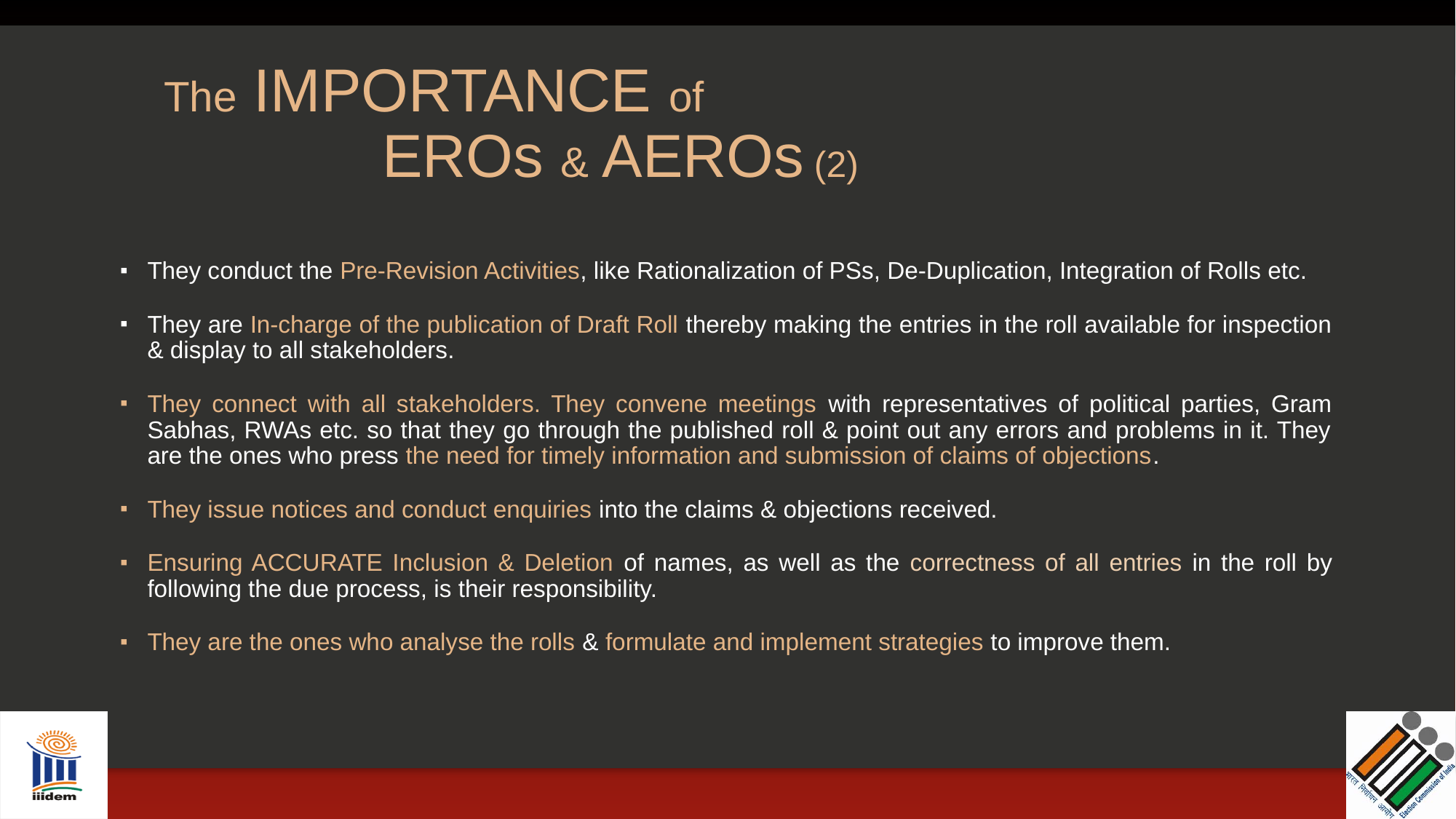

# The IMPORTANCE of EROs & AEROs (2)
They conduct the Pre-Revision Activities, like Rationalization of PSs, De-Duplication, Integration of Rolls etc.
They are In-charge of the publication of Draft Roll thereby making the entries in the roll available for inspection & display to all stakeholders.
They connect with all stakeholders. They convene meetings with representatives of political parties, Gram Sabhas, RWAs etc. so that they go through the published roll & point out any errors and problems in it. They are the ones who press the need for timely information and submission of claims of objections.
They issue notices and conduct enquiries into the claims & objections received.
Ensuring ACCURATE Inclusion & Deletion of names, as well as the correctness of all entries in the roll by following the due process, is their responsibility.
They are the ones who analyse the rolls & formulate and implement strategies to improve them.